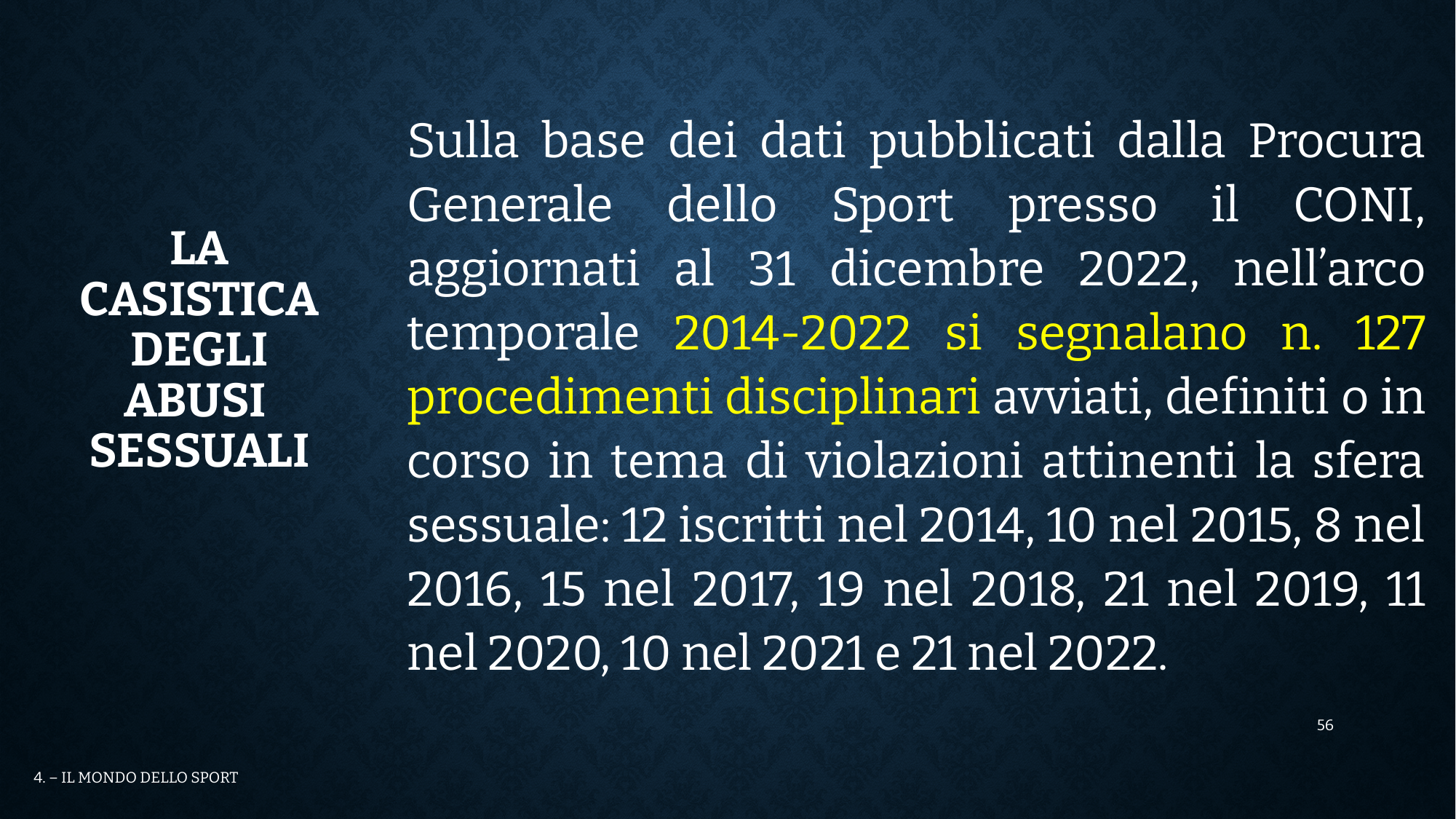

Sulla base dei dati pubblicati dalla Procura Generale dello Sport presso il CONI, aggiornati al 31 dicembre 2022, nell’arco temporale 2014-2022 si segnalano n. 127 procedimenti disciplinari avviati, definiti o in corso in tema di violazioni attinenti la sfera sessuale: 12 iscritti nel 2014, 10 nel 2015, 8 nel 2016, 15 nel 2017, 19 nel 2018, 21 nel 2019, 11 nel 2020, 10 nel 2021 e 21 nel 2022.

# LA CASISTICA DEGLI ABUSI sessuali
56
4. – IL MONDO DELLO SPORT